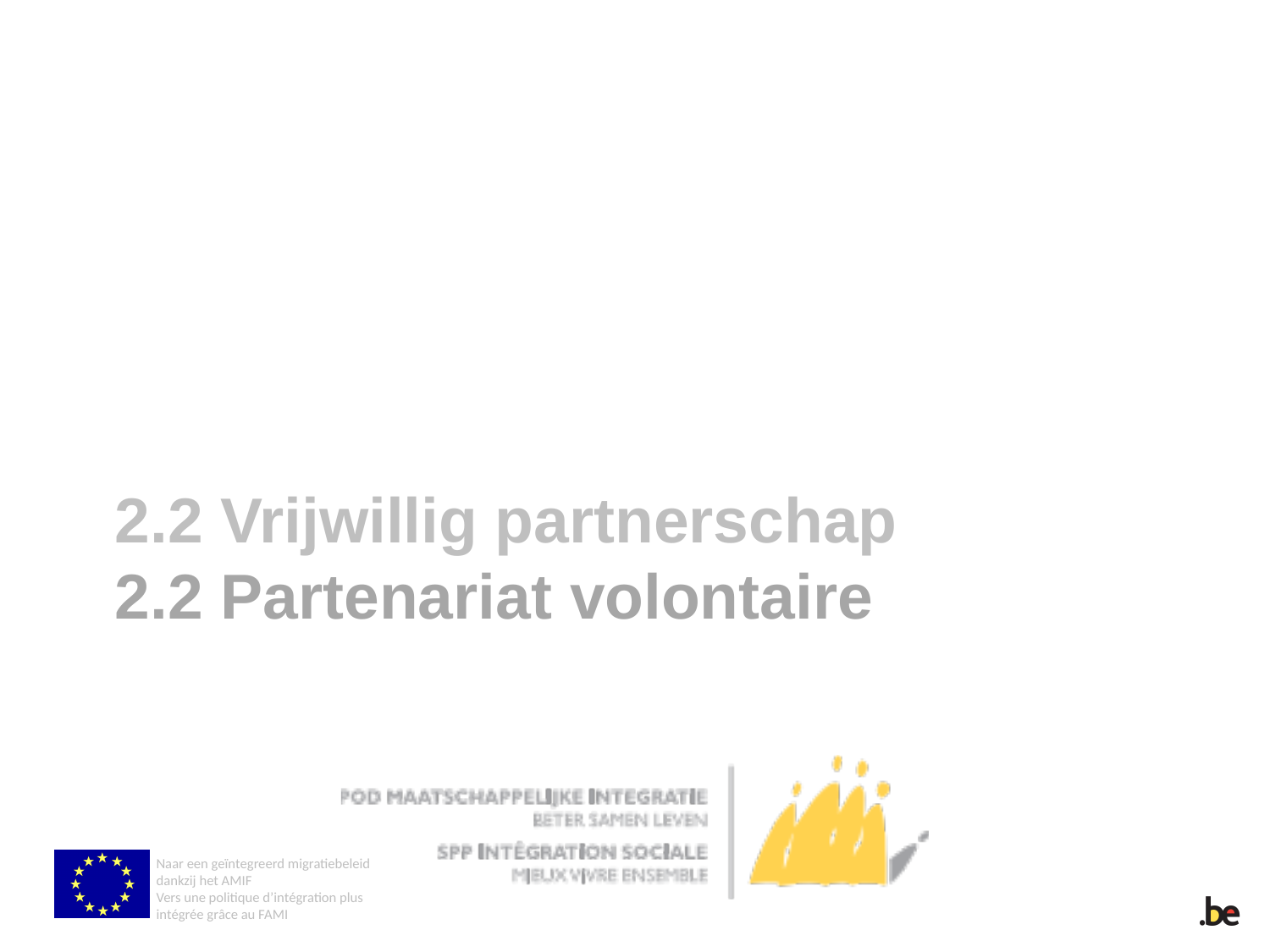

# 2.2 Vrijwillig partnerschap 2.2 Partenariat volontaire

Naar een geïntegreerd migratiebeleid dankzij het AMIF
Vers une politique d’intégration plus intégrée grâce au FAMI